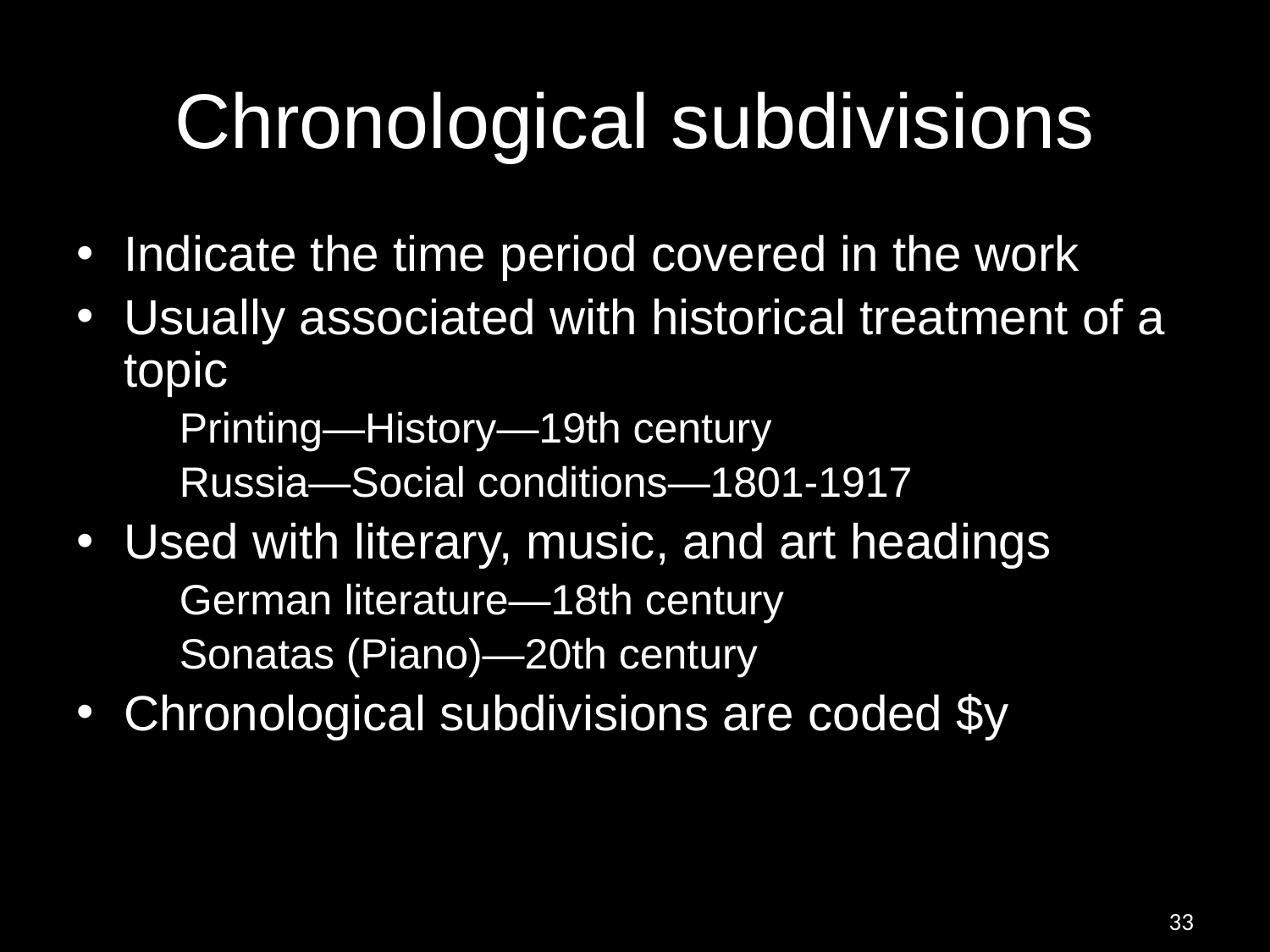

# Chronological subdivisions
Indicate the time period covered in the work
Usually associated with historical treatment of a topic
	Printing—History—19th century
	Russia—Social conditions—1801-1917
Used with literary, music, and art headings
	German literature—18th century
	Sonatas (Piano)—20th century
Chronological subdivisions are coded $y
33